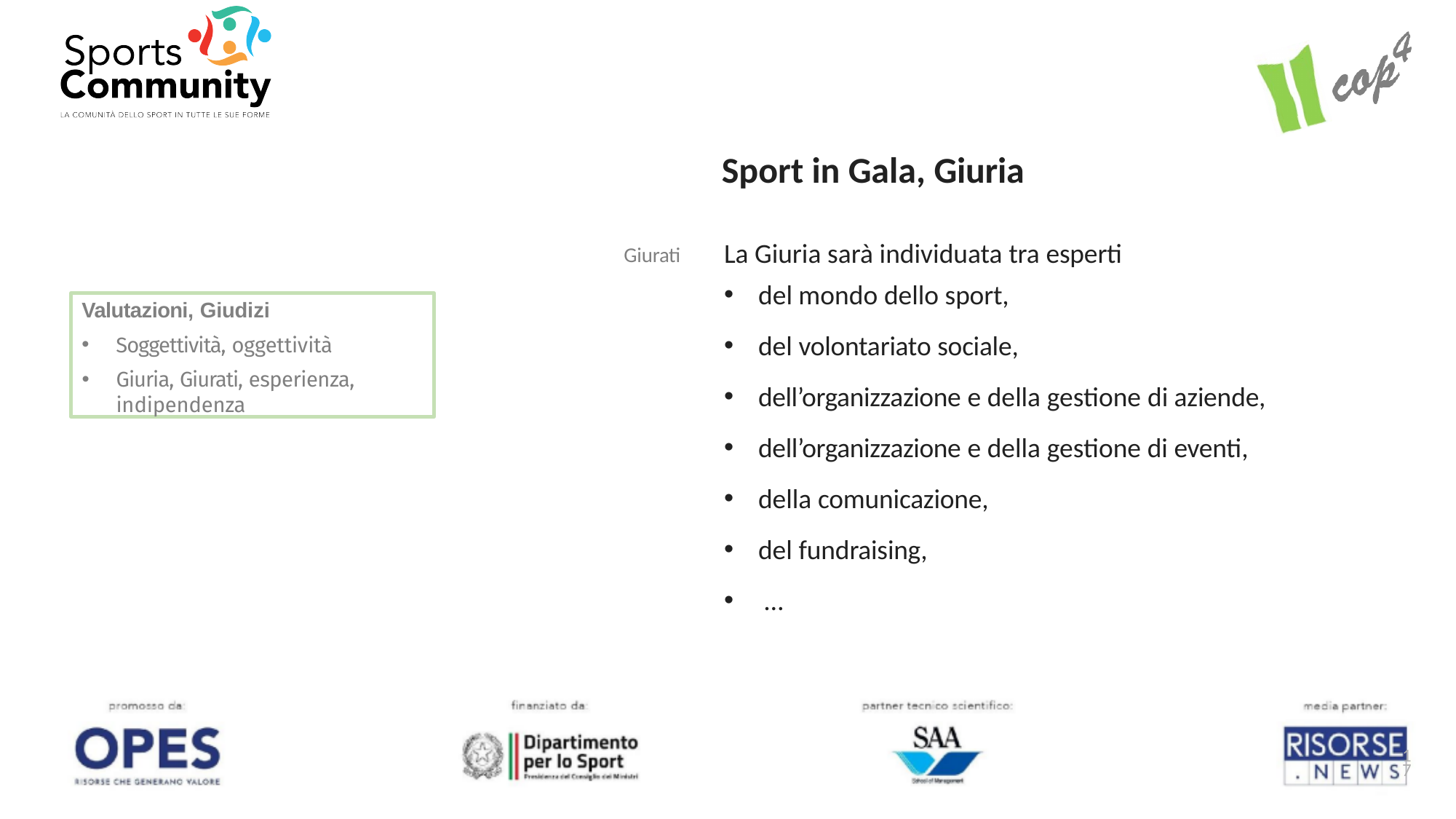

Sport in Gala, Giuria
Giurati	La Giuria sarà individuata tra esperti
del mondo dello sport,
del volontariato sociale,
dell’organizzazione e della gestione di aziende,
dell’organizzazione e della gestione di eventi,
della comunicazione,
del fundraising,
…
Valutazioni, Giudizi
Soggettività, oggettività
Giuria, Giurati, esperienza, indipendenza
17